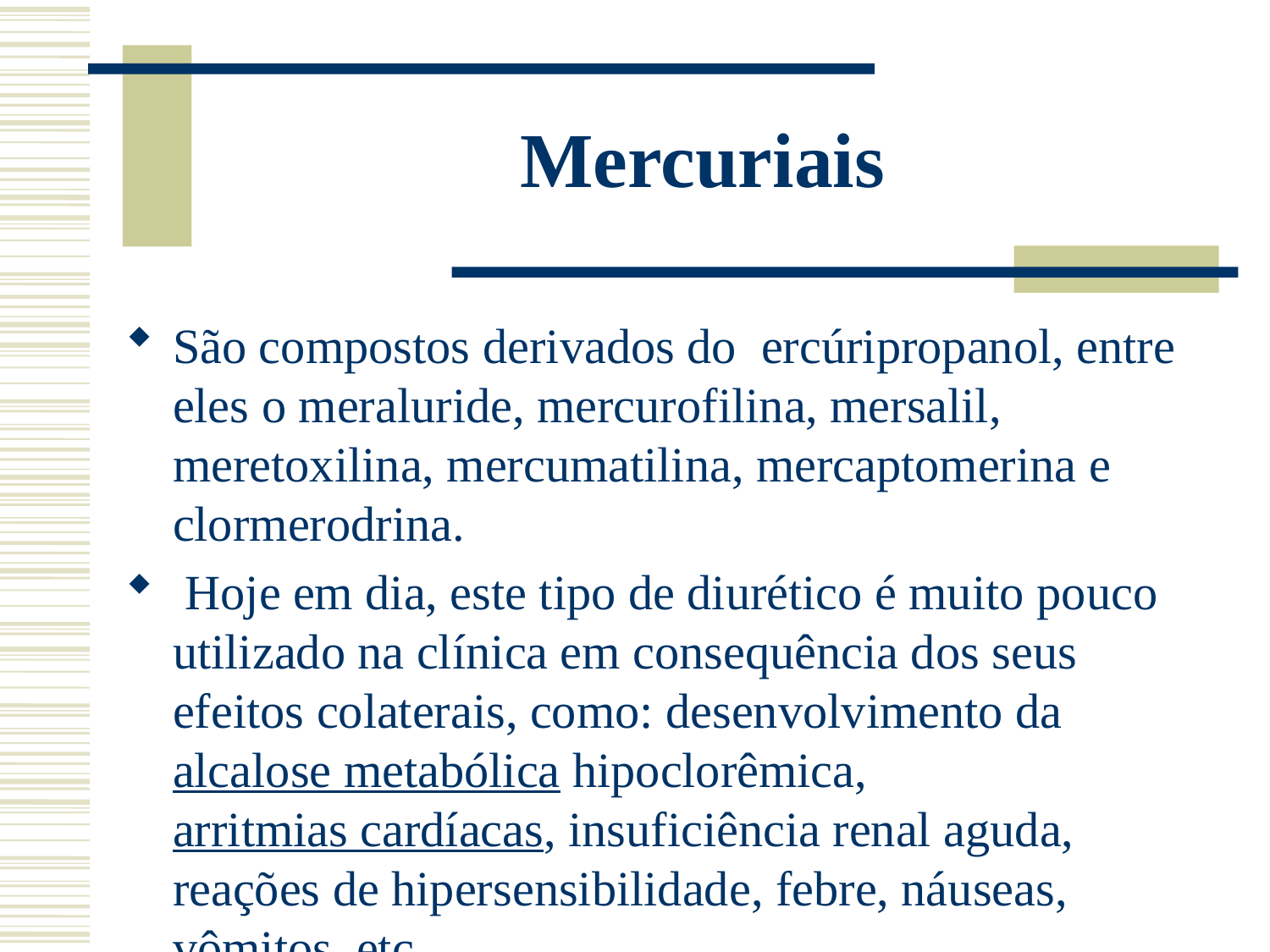

# Mercuriais
São compostos derivados do  ercúripropanol, entre eles o meraluride, mercurofilina, mersalil, meretoxilina, mercumatilina, mercaptomerina e clormerodrina.
 Hoje em dia, este tipo de diurético é muito pouco utilizado na clínica em consequência dos seus efeitos colaterais, como: desenvolvimento da alcalose metabólica hipoclorêmica, arritmias cardíacas, insuficiência renal aguda, reações de hipersensibilidade, febre, náuseas, vômitos, etc.